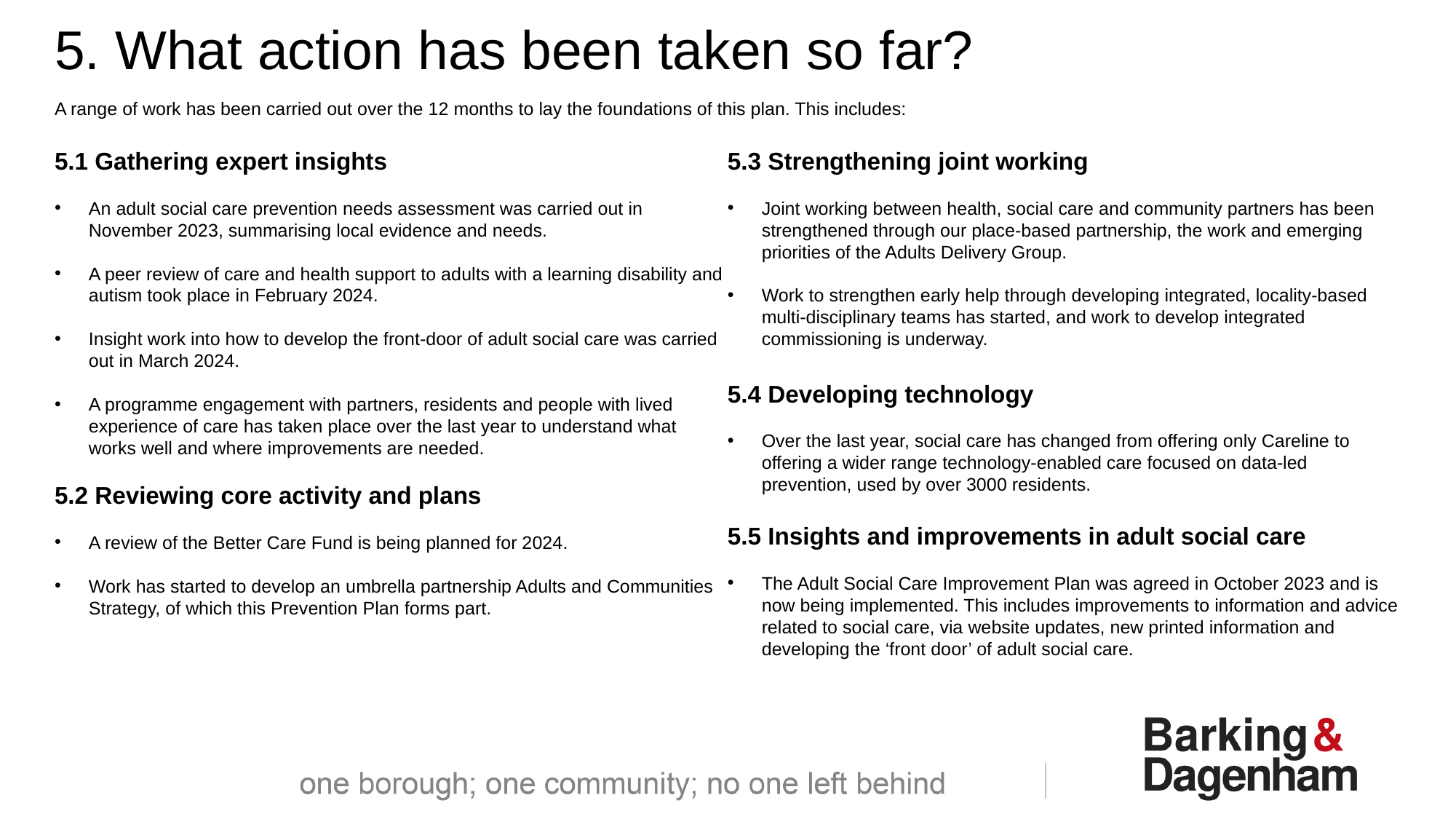

5. What action has been taken so far?
A range of work has been carried out over the 12 months to lay the foundations of this plan. This includes:

5.1 Gathering expert insights

An adult social care prevention needs assessment was carried out in November 2023, summarising local evidence and needs.

A peer review of care and health support to adults with a learning disability and autism took place in February 2024.

Insight work into how to develop the front-door of adult social care was carried out in March 2024.

A programme engagement with partners, residents and people with lived experience of care has taken place over the last year to understand what works well and where improvements are needed.

5.2 Reviewing core activity and plans

A review of the Better Care Fund is being planned for 2024.

Work has started to develop an umbrella partnership Adults and Communities Strategy, of which this Prevention Plan forms part.

5.3 Strengthening joint working

Joint working between health, social care and community partners has been strengthened through our place-based partnership, the work and emerging priorities of the Adults Delivery Group.

Work to strengthen early help through developing integrated, locality-based multi-disciplinary teams has started, and work to develop integrated commissioning is underway.

5.4 Developing technology

Over the last year, social care has changed from offering only Careline to offering a wider range technology-enabled care focused on data-led prevention, used by over 3000 residents.

5.5 Insights and improvements in adult social care

The Adult Social Care Improvement Plan was agreed in October 2023 and is now being implemented. This includes improvements to information and advice related to social care, via website updates, new printed information and developing the ‘front door’ of adult social care.